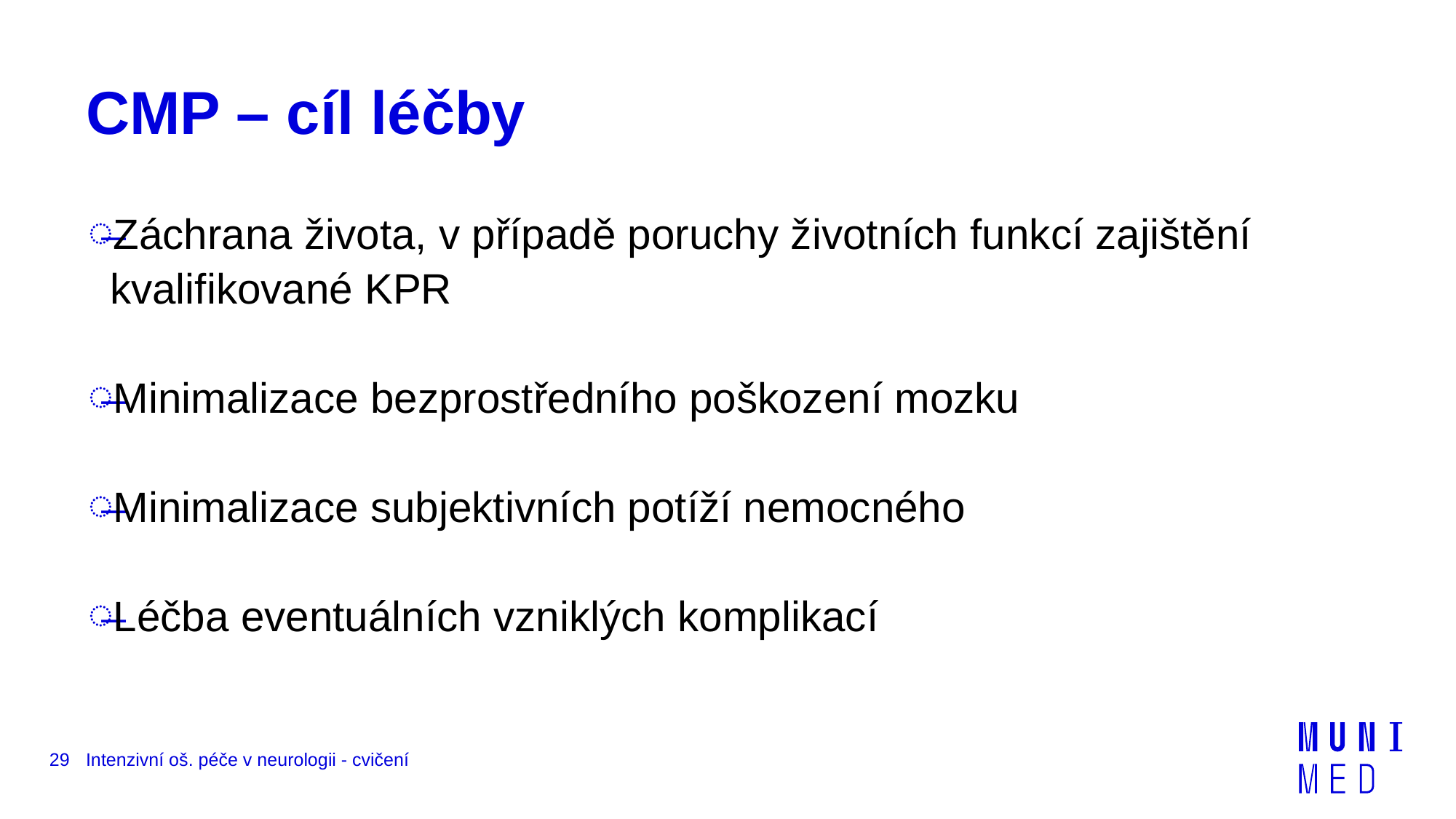

# CMP – cíl léčby

Záchrana života, v případě poruchy životních funkcí zajištění kvalifikované KPR

Minimalizace bezprostředního poškození mozku

Minimalizace subjektivních potíží nemocného

Léčba eventuálních vzniklých komplikací

29
Intenzivní oš. péče v neurologii - cvičení